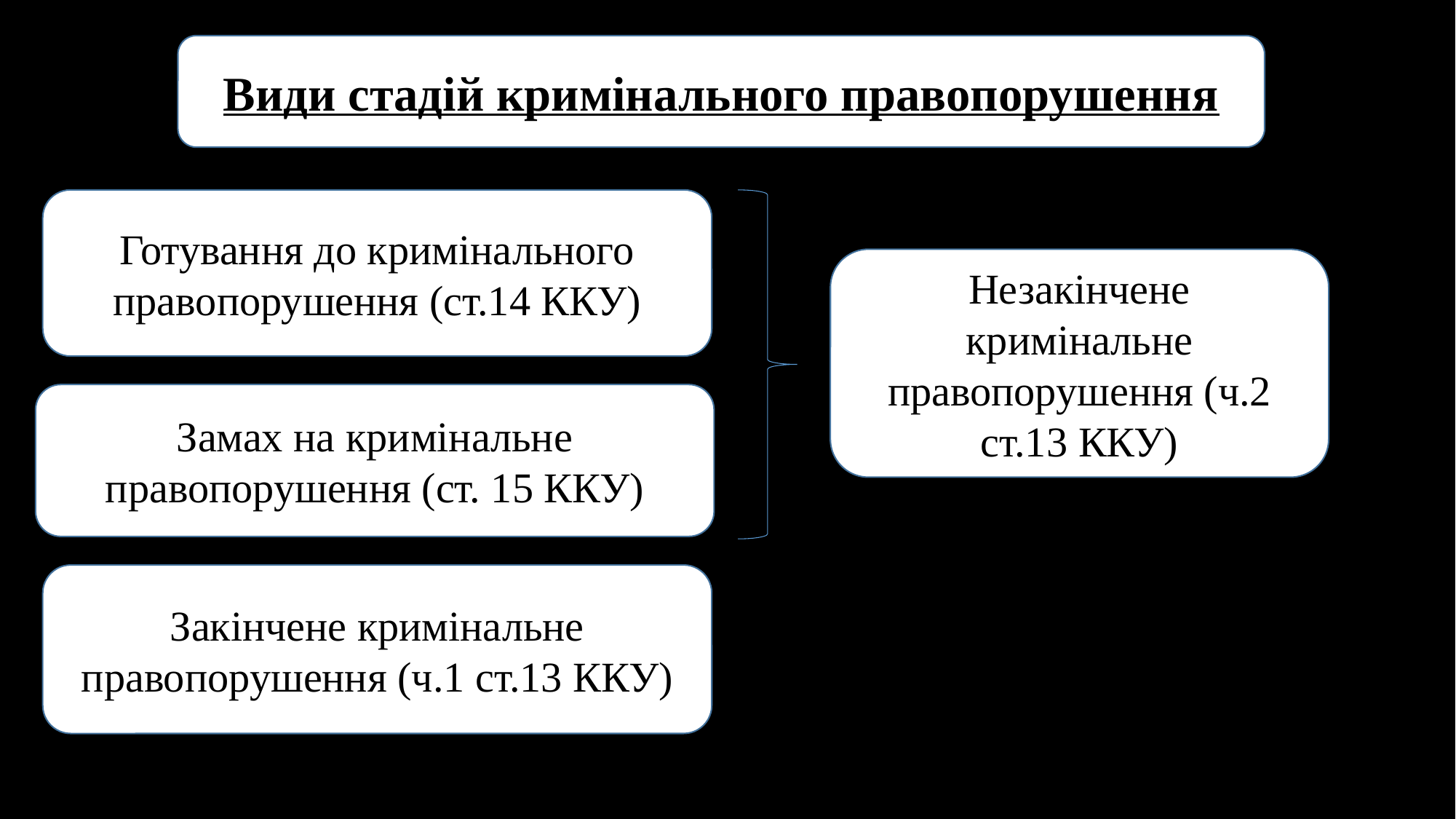

Види стадій кримінального правопорушення
Готування до кримінального правопорушення (ст.14 ККУ)

Незакінчене кримінальне правопорушення (ч.2 ст.13 ККУ)
Замах на кримінальне правопорушення (ст. 15 ККУ)
Закінчене кримінальне правопорушення (ч.1 ст.13 ККУ)